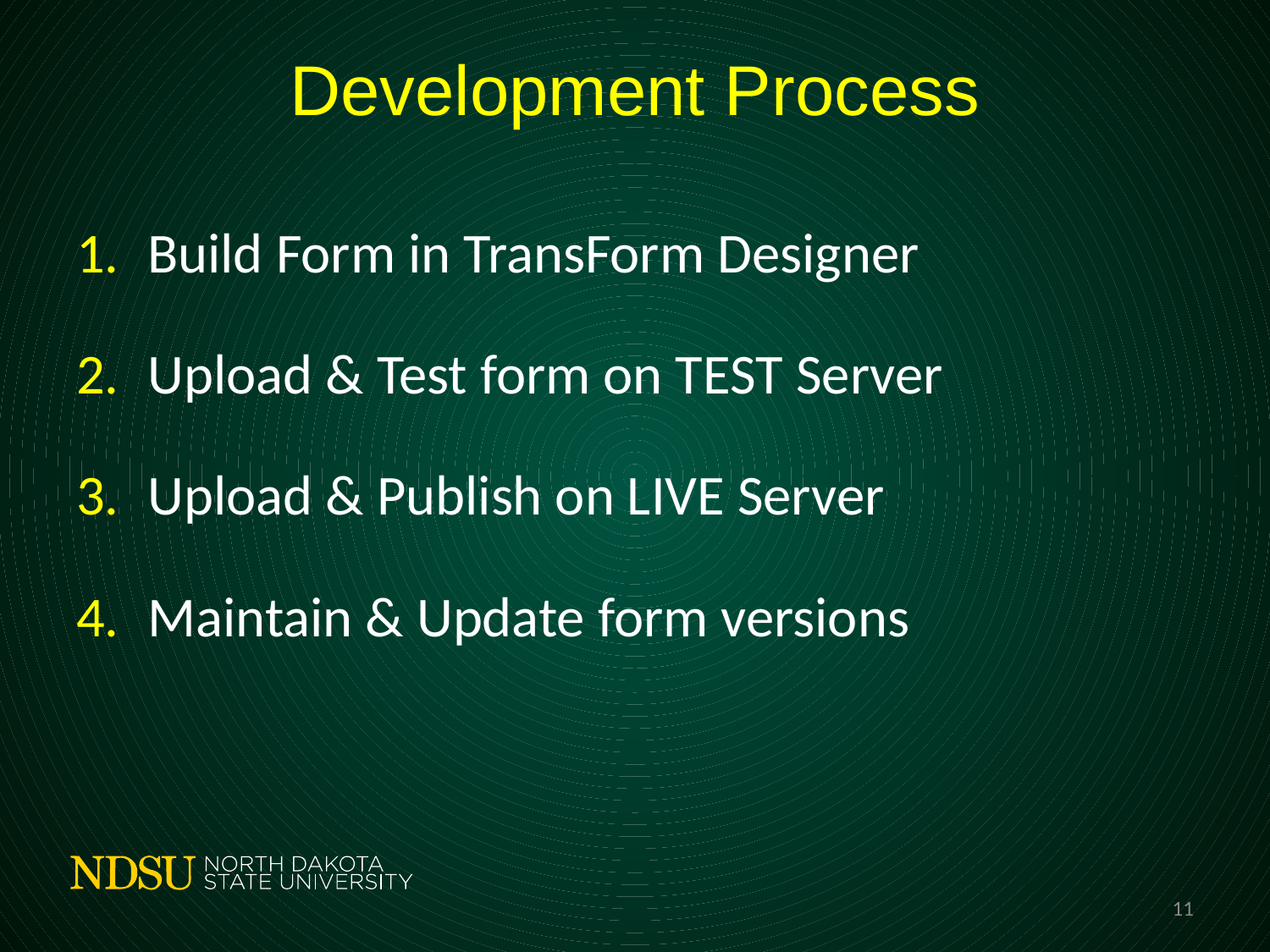

# Development Process
Build Form in TransForm Designer
Upload & Test form on TEST Server
Upload & Publish on LIVE Server
Maintain & Update form versions
11